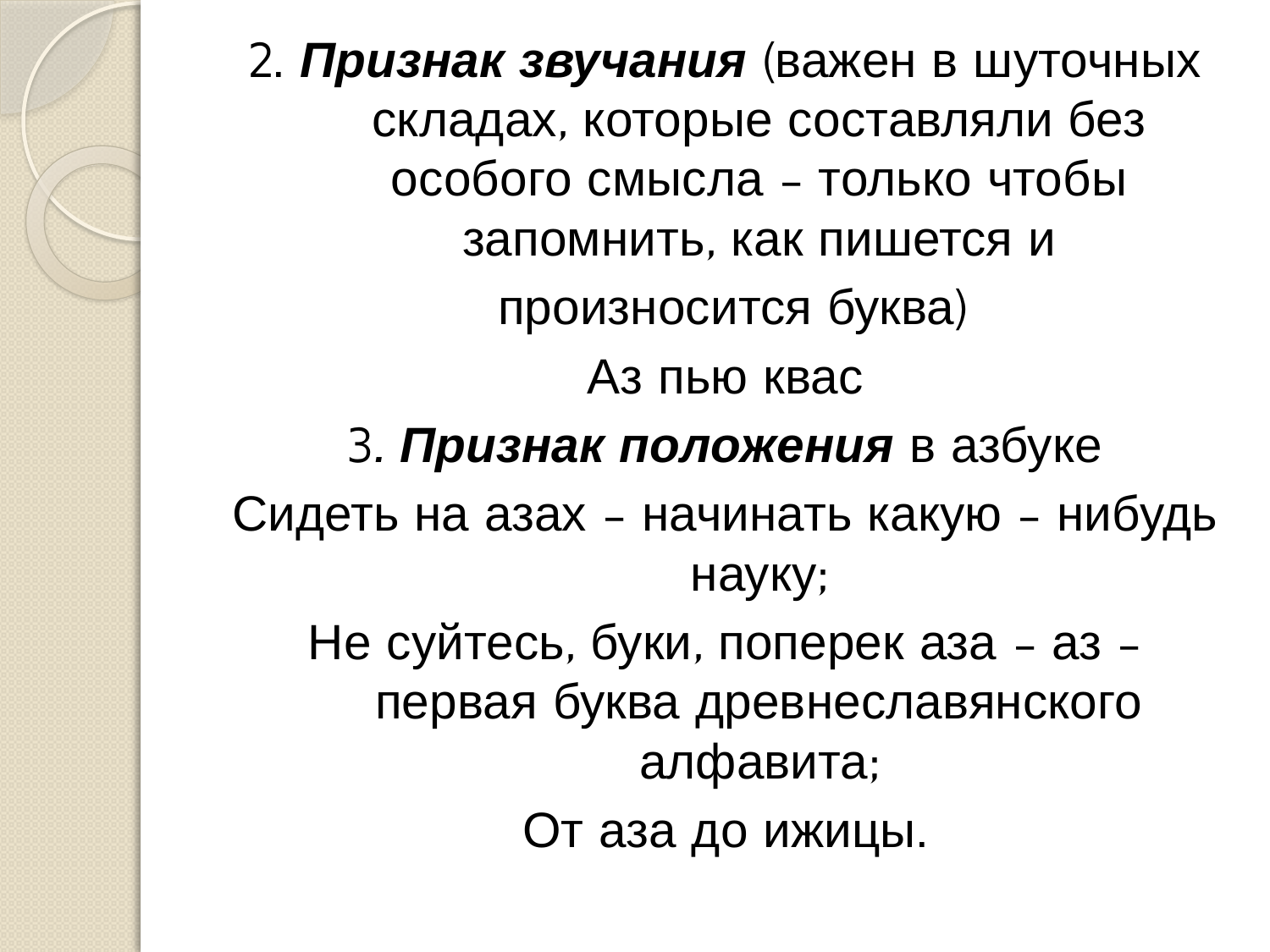

2. Признак звучания (важен в шуточных складах, которые составляли без особого смысла – только чтобы запомнить, как пишется и
 произносится буква)
Аз пью квас
3. Признак положения в азбуке
Сидеть на азах – начинать какую – нибудь науку;
Не суйтесь, буки, поперек аза – аз – первая буква древнеславянского алфавита;
От аза до ижицы.